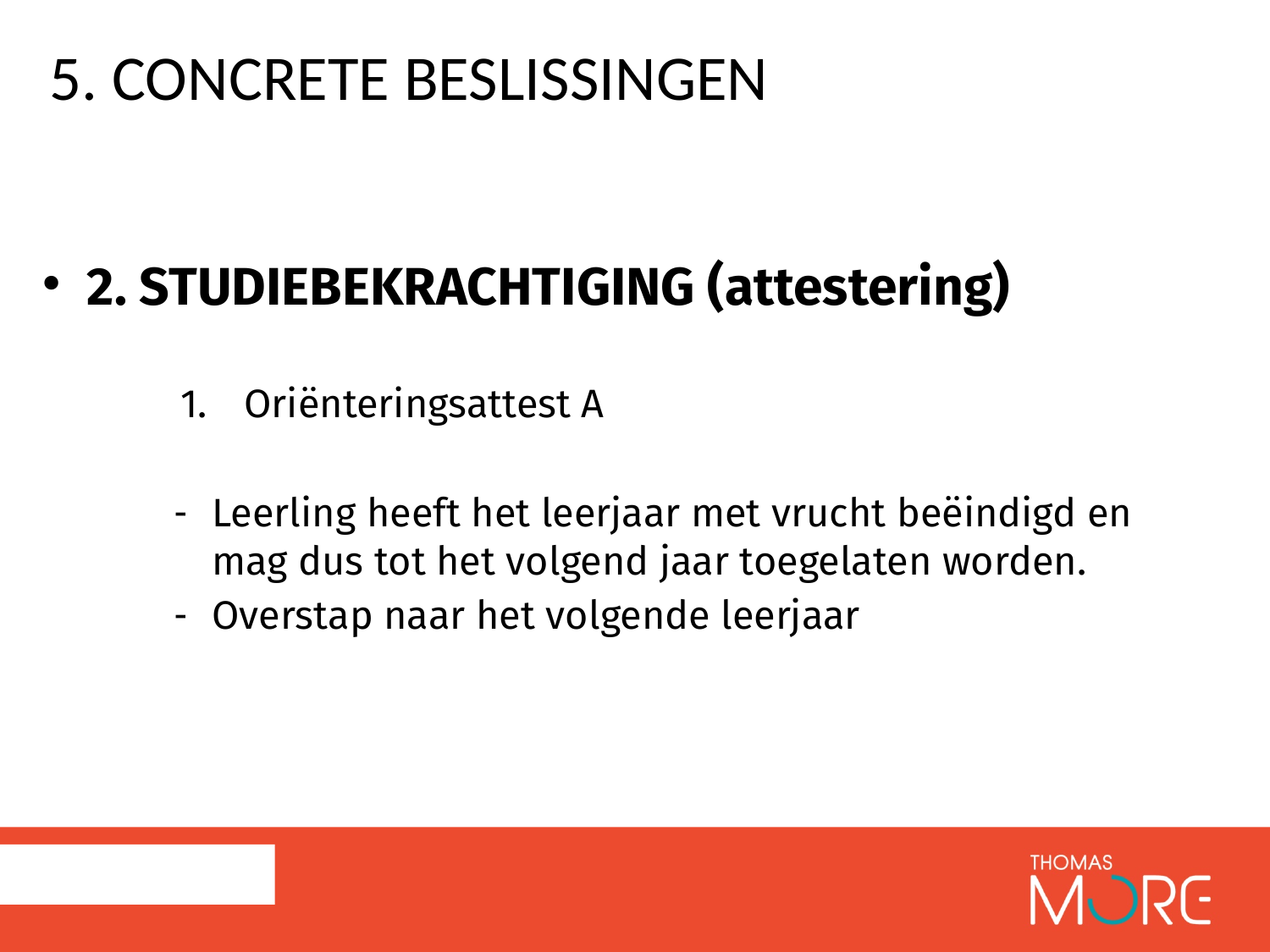

# 5. CONCRETE BESLISSINGEN
2. STUDIEBEKRACHTIGING (attestering)

Oriënteringsattest A

Leerling heeft het leerjaar met vrucht beëindigd en mag dus tot het volgend jaar toegelaten worden.
Overstap naar het volgende leerjaar